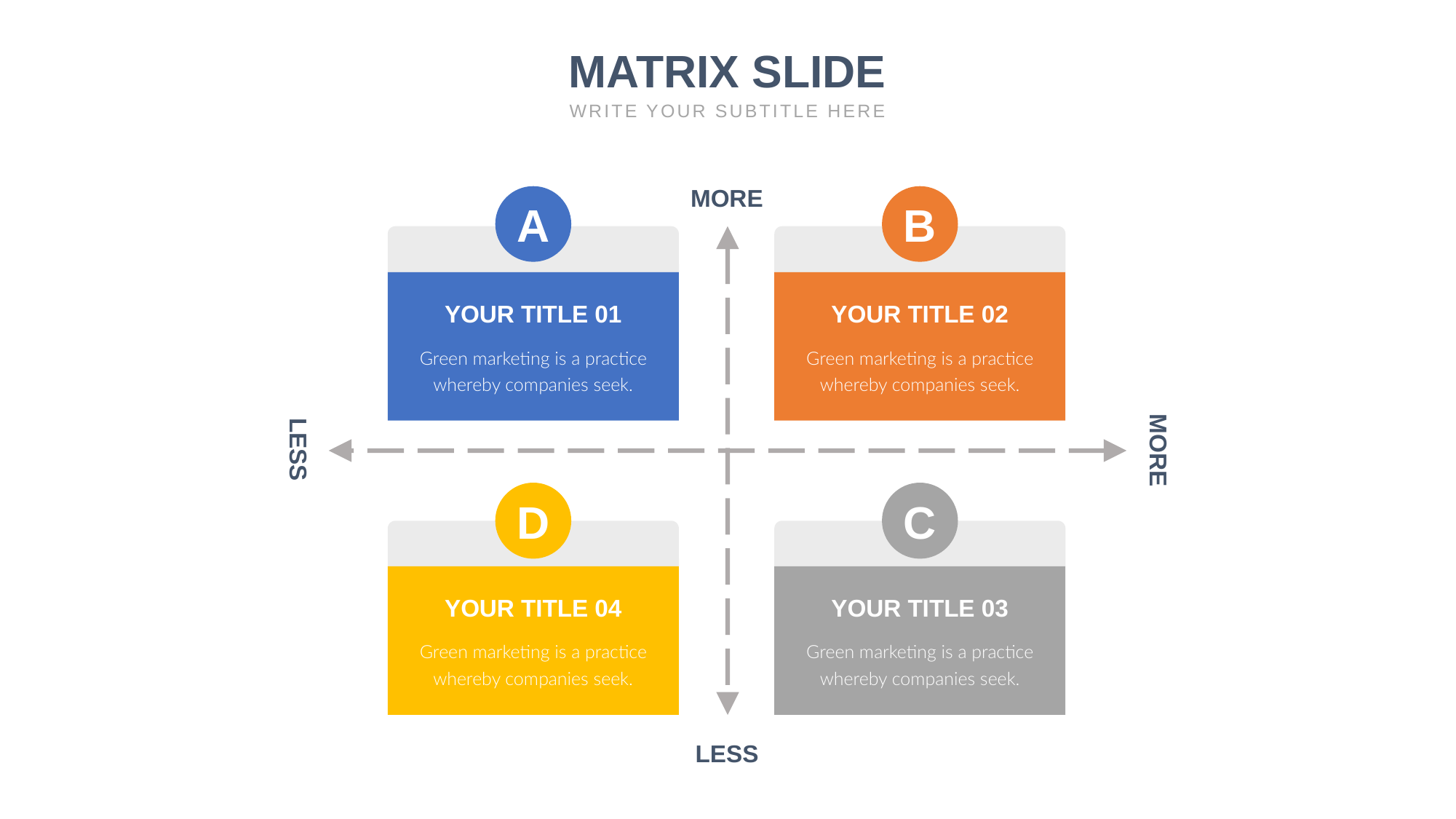

MATRIX SLIDE
WRITE YOUR SUBTITLE HERE
MORE

A
B

YOUR TITLE 01
YOUR TITLE 02
Green marketing is a practice whereby companies seek.
Green marketing is a practice whereby companies seek.
LESS
MORE

D
C

YOUR TITLE 04
YOUR TITLE 03
Green marketing is a practice whereby companies seek.
Green marketing is a practice whereby companies seek.
LESS